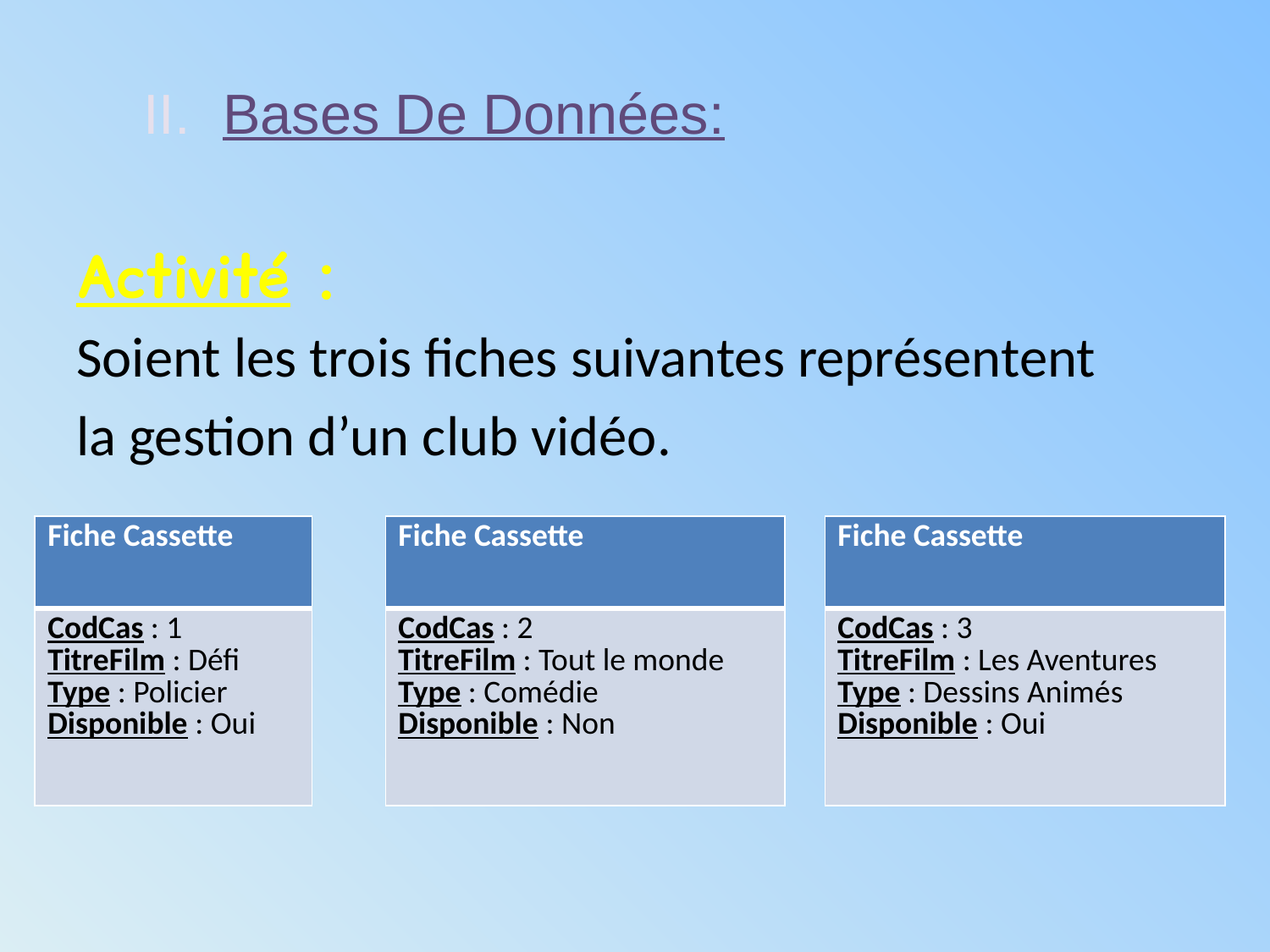

# Bases De Données:

Activité :
Soient les trois fiches suivantes représentent
la gestion d’un club vidéo.

| Fiche Cassette |  | Fiche Cassette |  | Fiche Cassette |
| --- | --- | --- | --- | --- |
| CodCas : 1 TitreFilm : Défi Type : Policier Disponible : Oui |  | CodCas : 2 TitreFilm : Tout le monde Type : Comédie Disponible : Non |  | CodCas : 3 TitreFilm : Les Aventures Type : Dessins Animés Disponible : Oui |